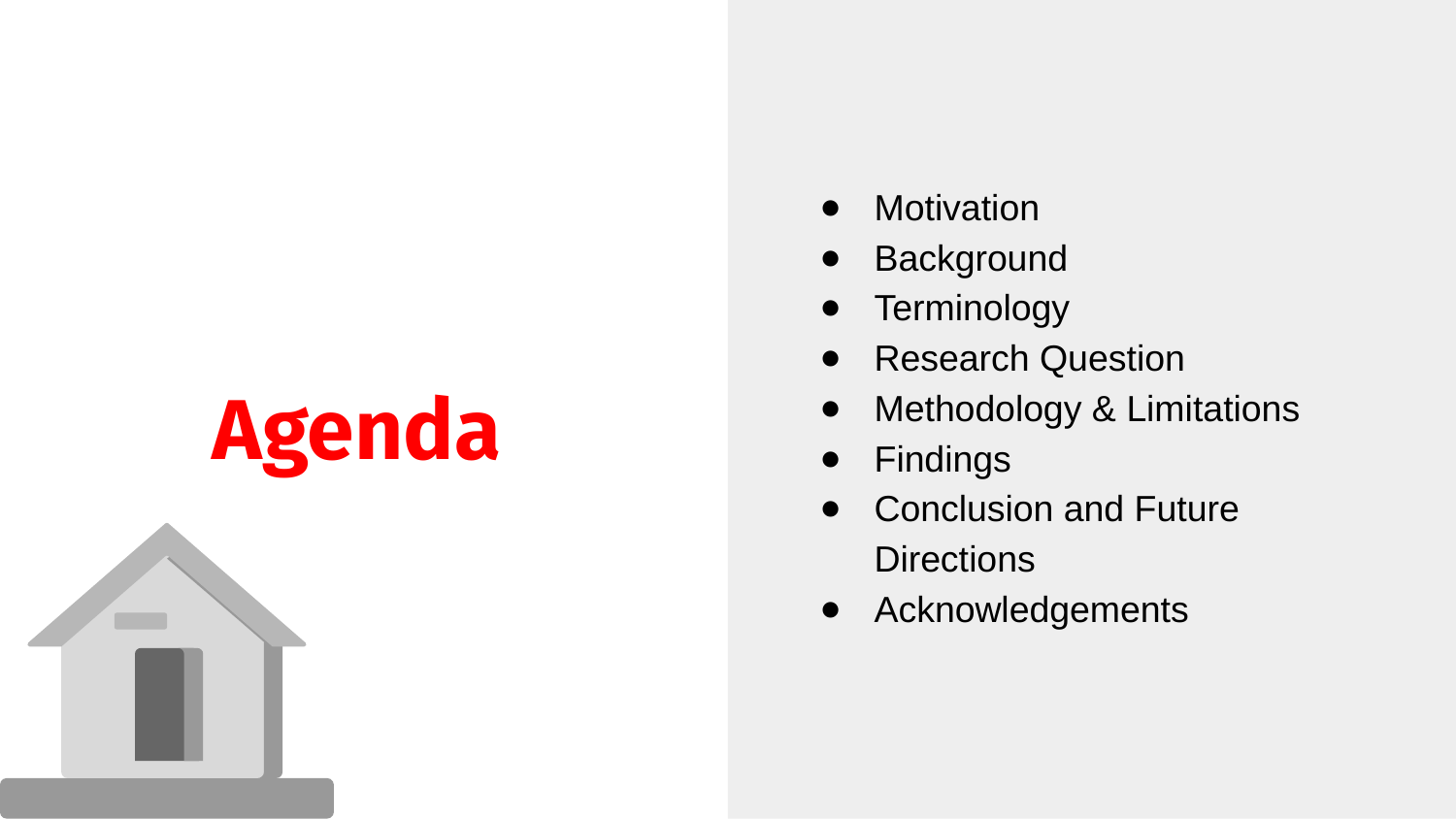

Motivation
Background
Terminology
Research Question
Methodology & Limitations
Findings
Conclusion and Future Directions
Acknowledgements
# Agenda